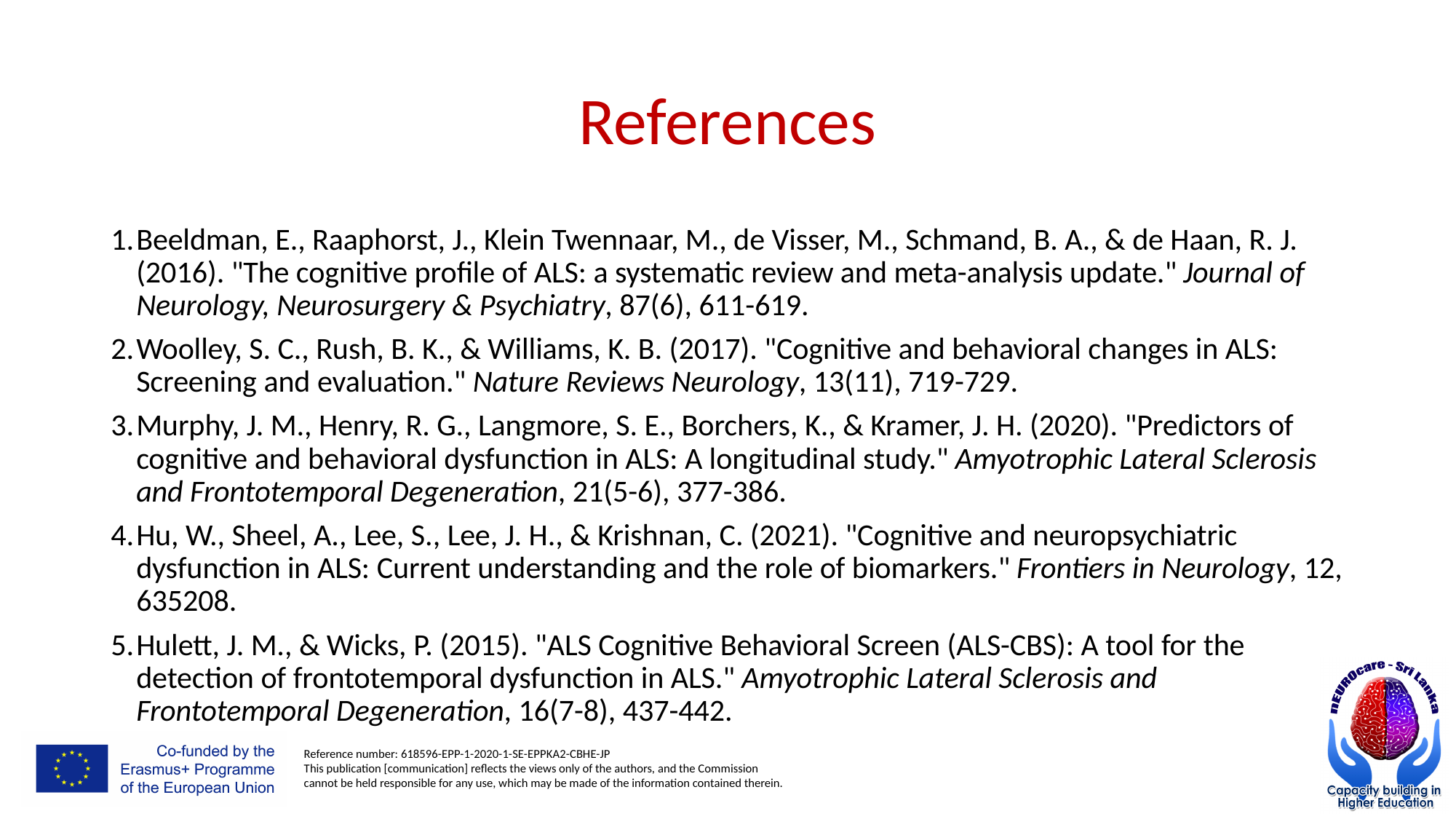

# References
Beeldman, E., Raaphorst, J., Klein Twennaar, M., de Visser, M., Schmand, B. A., & de Haan, R. J. (2016). "The cognitive profile of ALS: a systematic review and meta-analysis update." Journal of Neurology, Neurosurgery & Psychiatry, 87(6), 611-619.
Woolley, S. C., Rush, B. K., & Williams, K. B. (2017). "Cognitive and behavioral changes in ALS: Screening and evaluation." Nature Reviews Neurology, 13(11), 719-729.
Murphy, J. M., Henry, R. G., Langmore, S. E., Borchers, K., & Kramer, J. H. (2020). "Predictors of cognitive and behavioral dysfunction in ALS: A longitudinal study." Amyotrophic Lateral Sclerosis and Frontotemporal Degeneration, 21(5-6), 377-386.
Hu, W., Sheel, A., Lee, S., Lee, J. H., & Krishnan, C. (2021). "Cognitive and neuropsychiatric dysfunction in ALS: Current understanding and the role of biomarkers." Frontiers in Neurology, 12, 635208.
Hulett, J. M., & Wicks, P. (2015). "ALS Cognitive Behavioral Screen (ALS-CBS): A tool for the detection of frontotemporal dysfunction in ALS." Amyotrophic Lateral Sclerosis and Frontotemporal Degeneration, 16(7-8), 437-442.